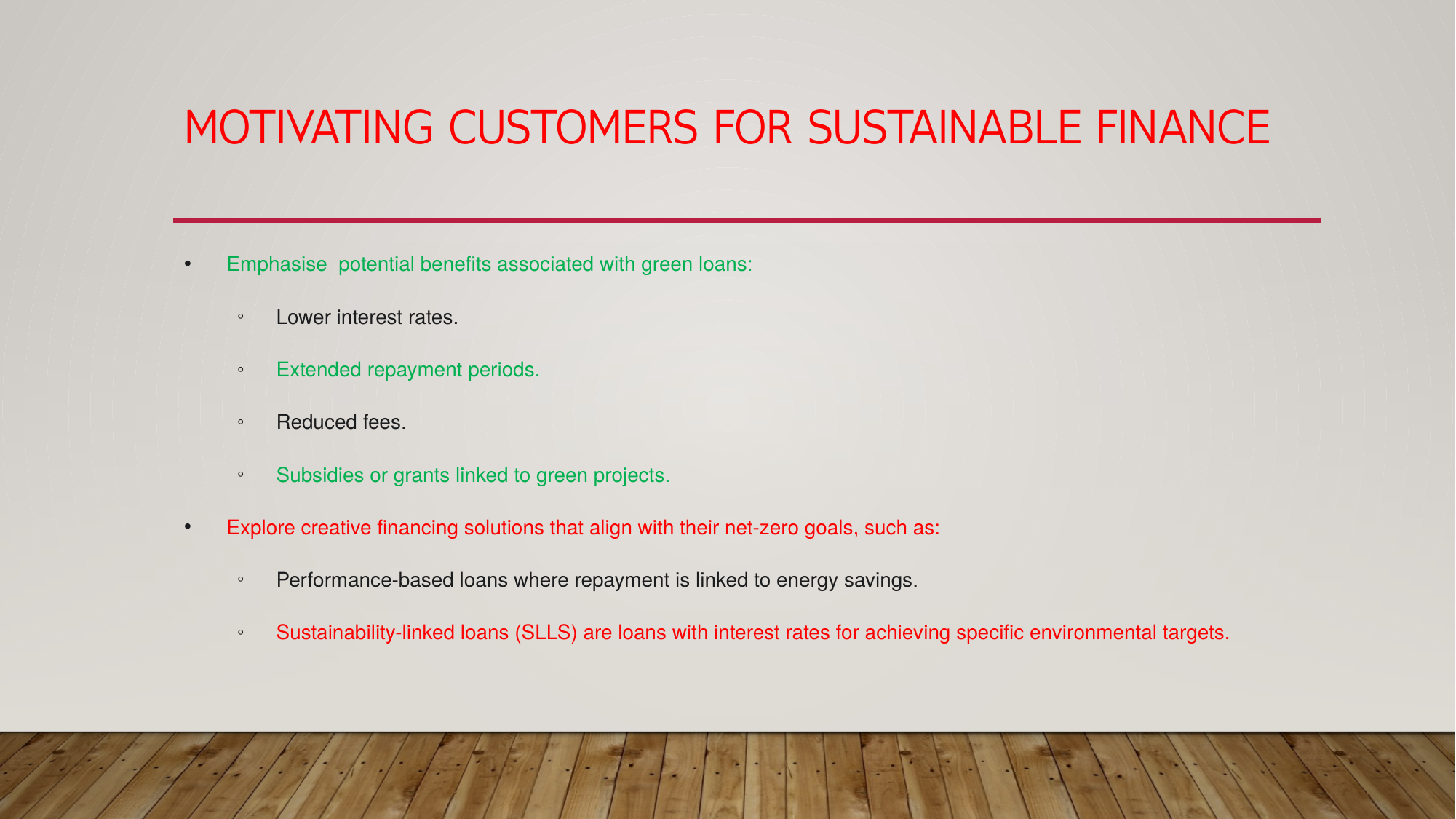

# Motivating customers for sustainable finance
Emphasise  potential benefits associated with green loans:
Lower interest rates.
Extended repayment periods.
Reduced fees.
Subsidies or grants linked to green projects.
Explore creative financing solutions that align with their net-zero goals, such as:
Performance-based loans where repayment is linked to energy savings.
Sustainability-linked loans (SLLS) are loans with interest rates for achieving specific environmental targets.